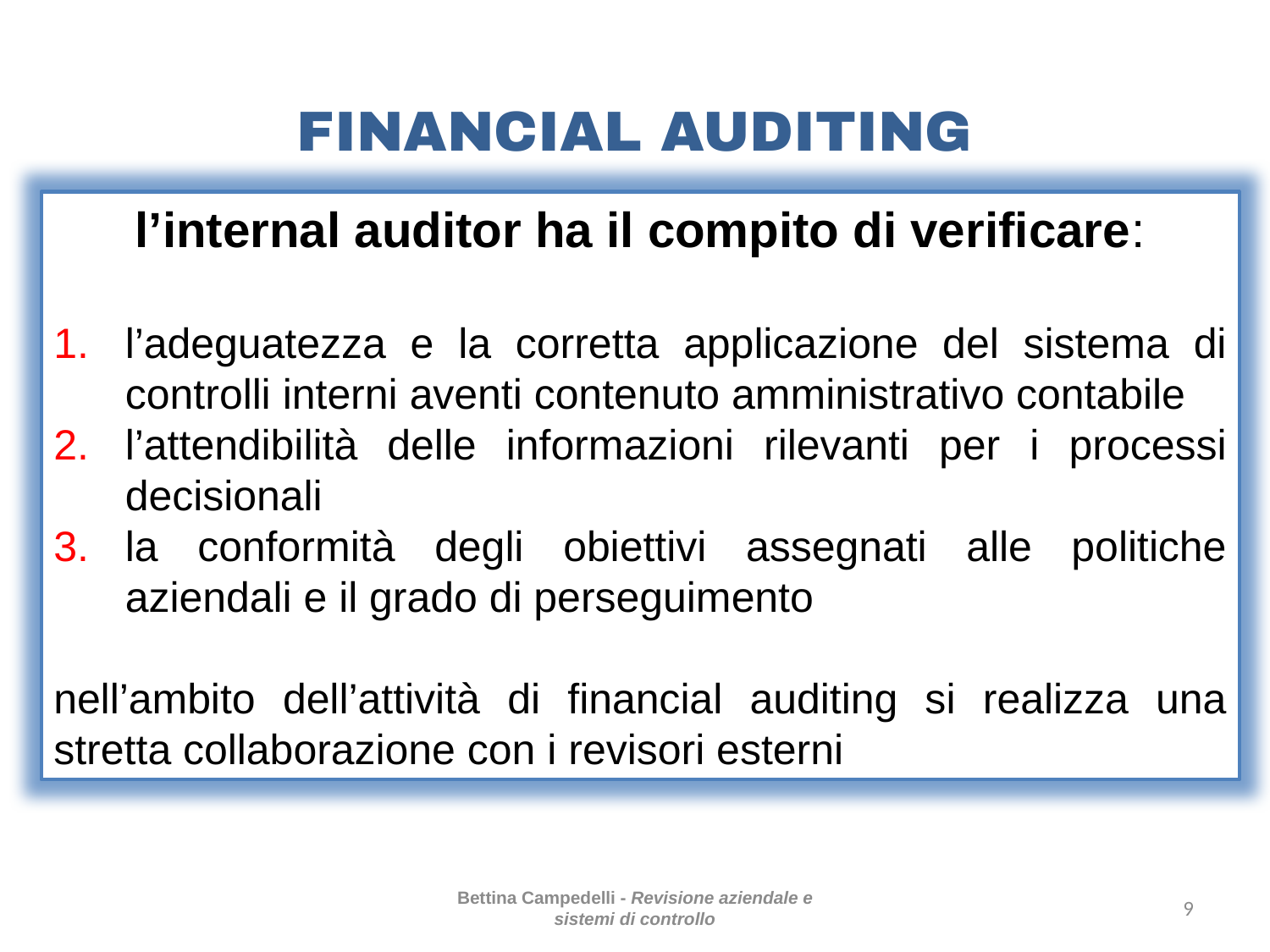

# FINANCIAL AUDITING
l’internal auditor ha il compito di verificare:

l’adeguatezza e la corretta applicazione del sistema di controlli interni aventi contenuto amministrativo contabile
l’attendibilità delle informazioni rilevanti per i processi decisionali
la conformità degli obiettivi assegnati alle politiche aziendali e il grado di perseguimento

nell’ambito dell’attività di financial auditing si realizza una stretta collaborazione con i revisori esterni
Bettina Campedelli - Revisione aziendale e sistemi di controllo
9